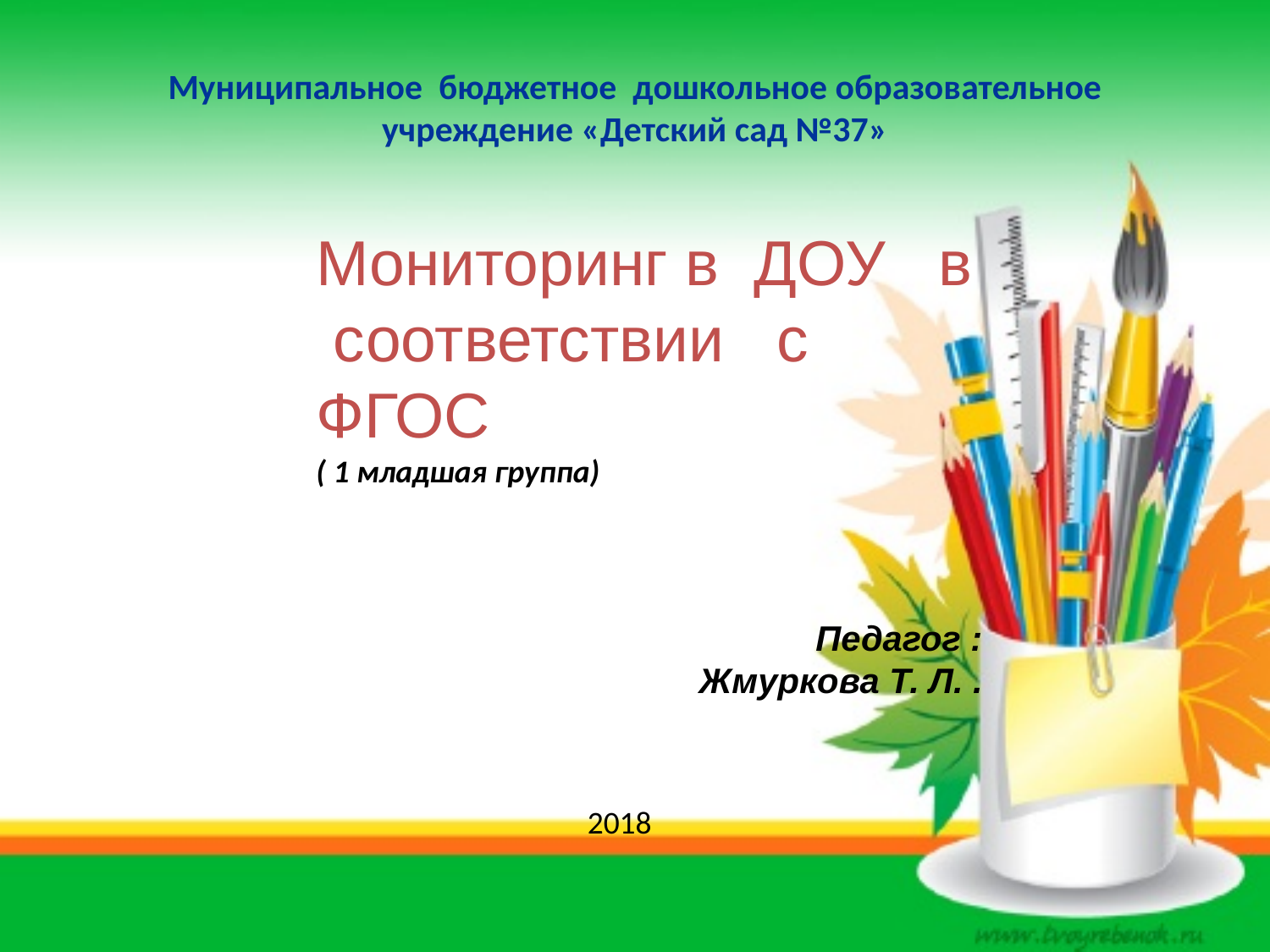

# Муниципальное  бюджетное  дошкольное образовательное учреждение «Детский сад №37»
Мониторинг в  ДОУ   в  соответствии   с ФГОС
( 1 младшая группа)

Педагог :
Жмуркова Т. Л. .
2018